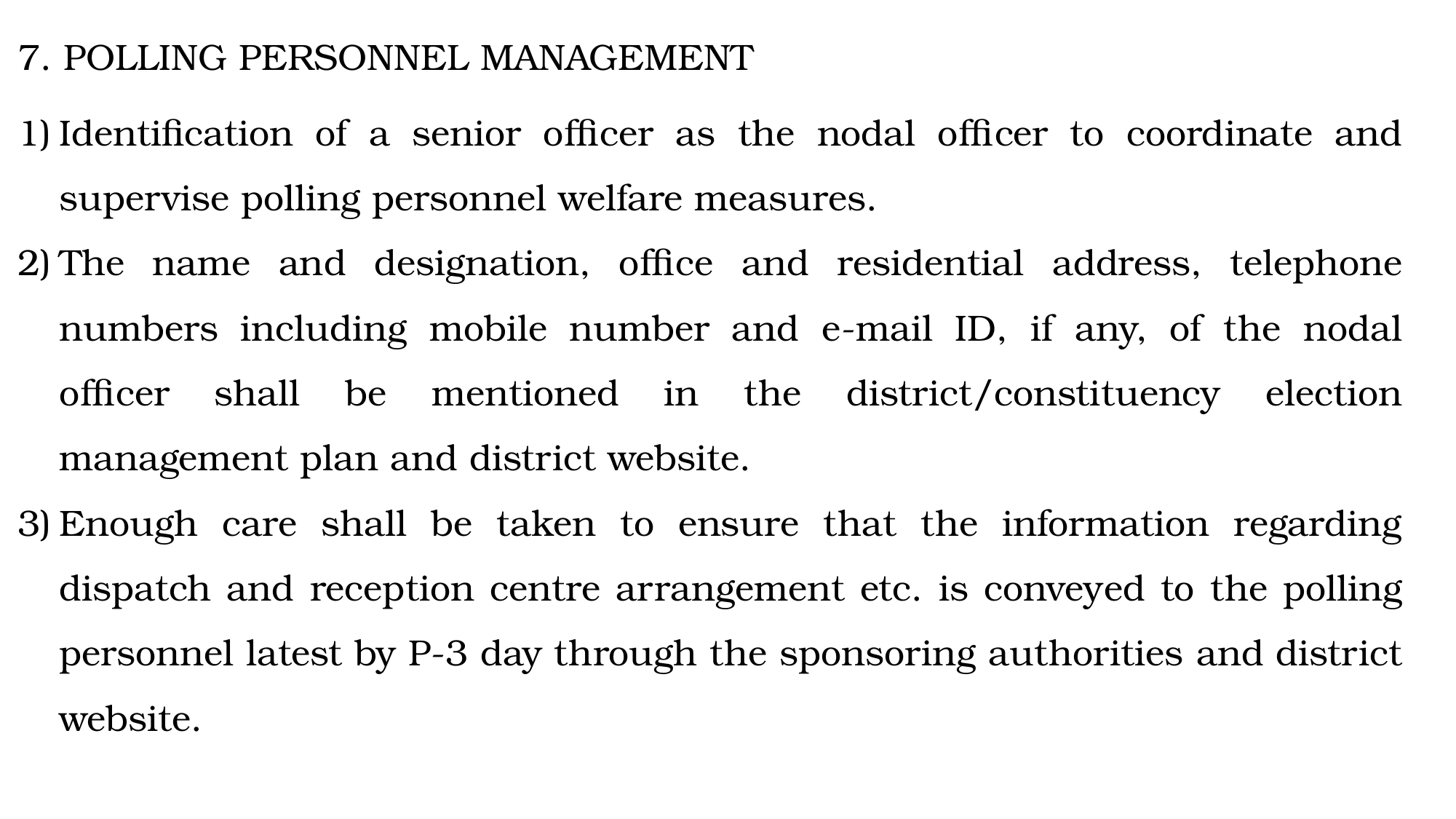

7. POLLING PERSONNEL MANAGEMENT

Identification of a senior officer as the nodal officer to coordinate and supervise polling personnel welfare measures.
The name and designation, office and residential address, telephone numbers including mobile number and e-mail ID, if any, of the nodal officer shall be mentioned in the district/constituency election management plan and district website.
Enough  care  shall  be  taken  to  ensure  that  the  information  regarding dispatch and reception centre arrangement etc. is conveyed to the polling personnel latest by P-3 day through the sponsoring authorities and district website.